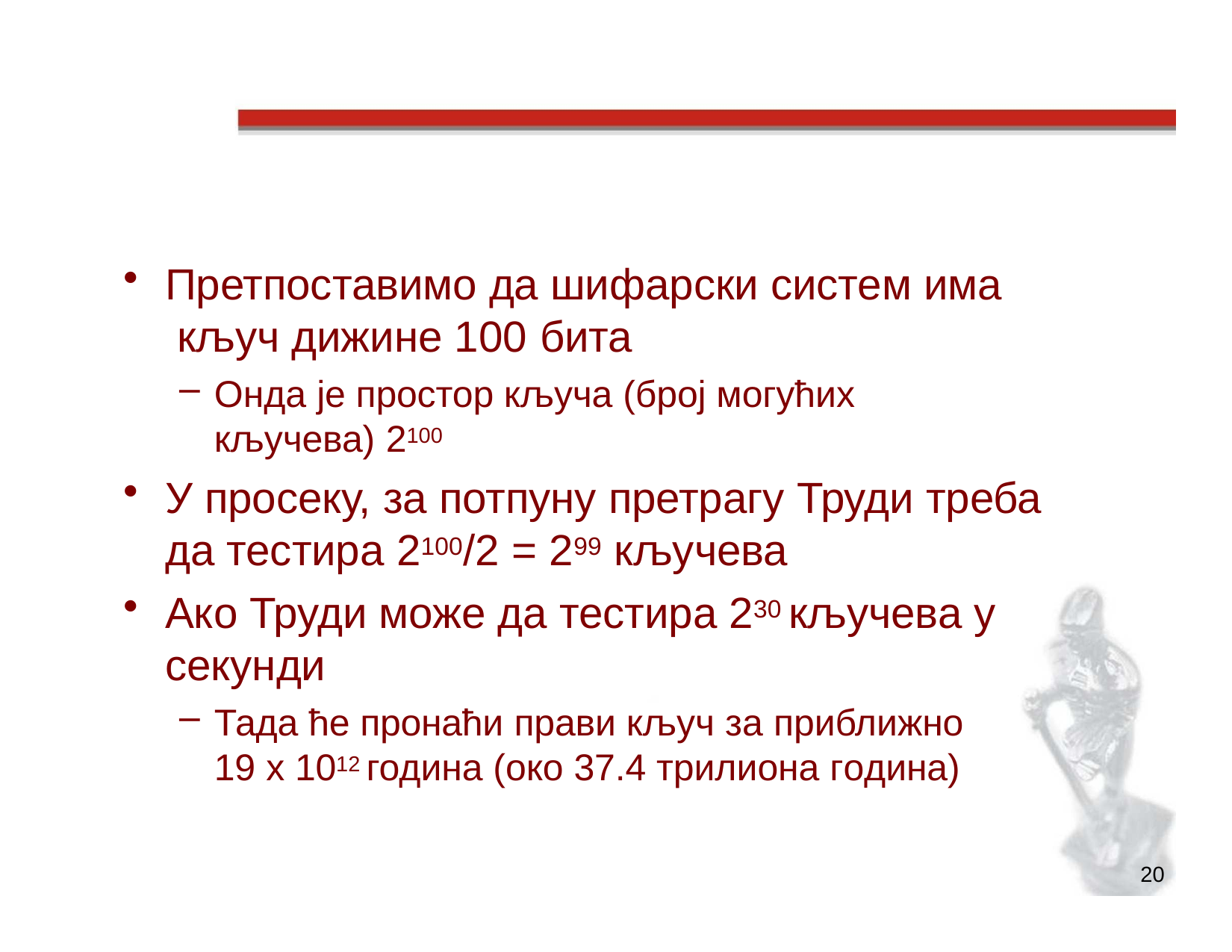

# Tеоријска криптоанализа
Претпоставимо да шифарски систем има  кључ дижине 100 бита
Онда је простор кључа (број могућих кључева) 2100
У просеку, за потпуну претрагу Труди треба  да тестира 2100/2 = 299 кључева
Ако Труди може да тестира 230 кључева у  секунди
Тада ће пронаћи прави кључ за приближно
19 х 1012 година (окo 37.4 трилиoна гoдинa)
20